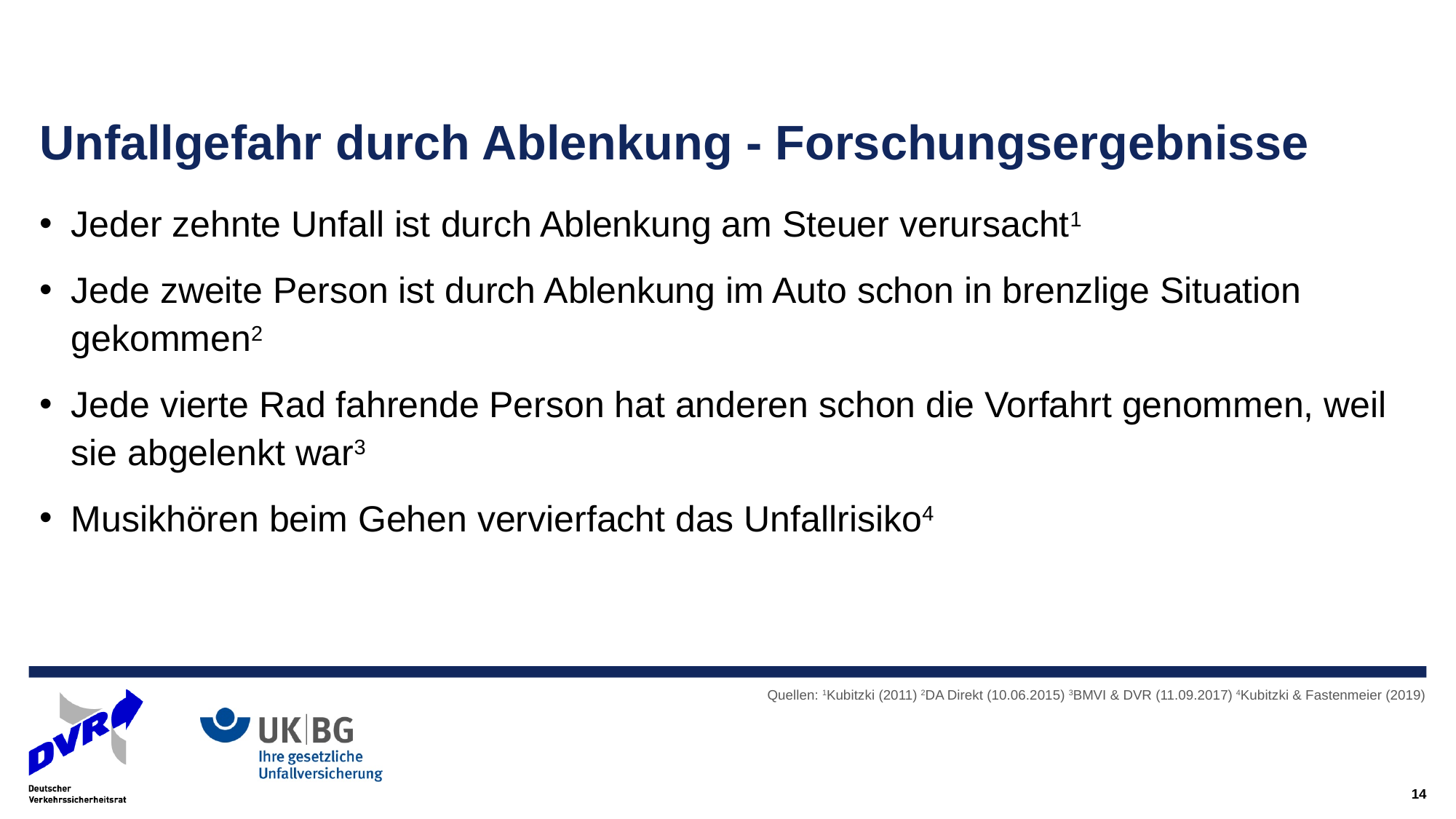

# Unfallgefahr durch Ablenkung - Forschungsergebnisse
Jeder zehnte Unfall ist durch Ablenkung am Steuer verursacht1
Jede zweite Person ist durch Ablenkung im Auto schon in brenzlige Situation gekommen2
Jede vierte Rad fahrende Person hat anderen schon die Vorfahrt genommen, weil sie abgelenkt war3
Musikhören beim Gehen vervierfacht das Unfallrisiko4
Quellen: 1Kubitzki (2011) 2DA Direkt (10.06.2015) 3BMVI & DVR (11.09.2017) 4Kubitzki & Fastenmeier (2019)
14